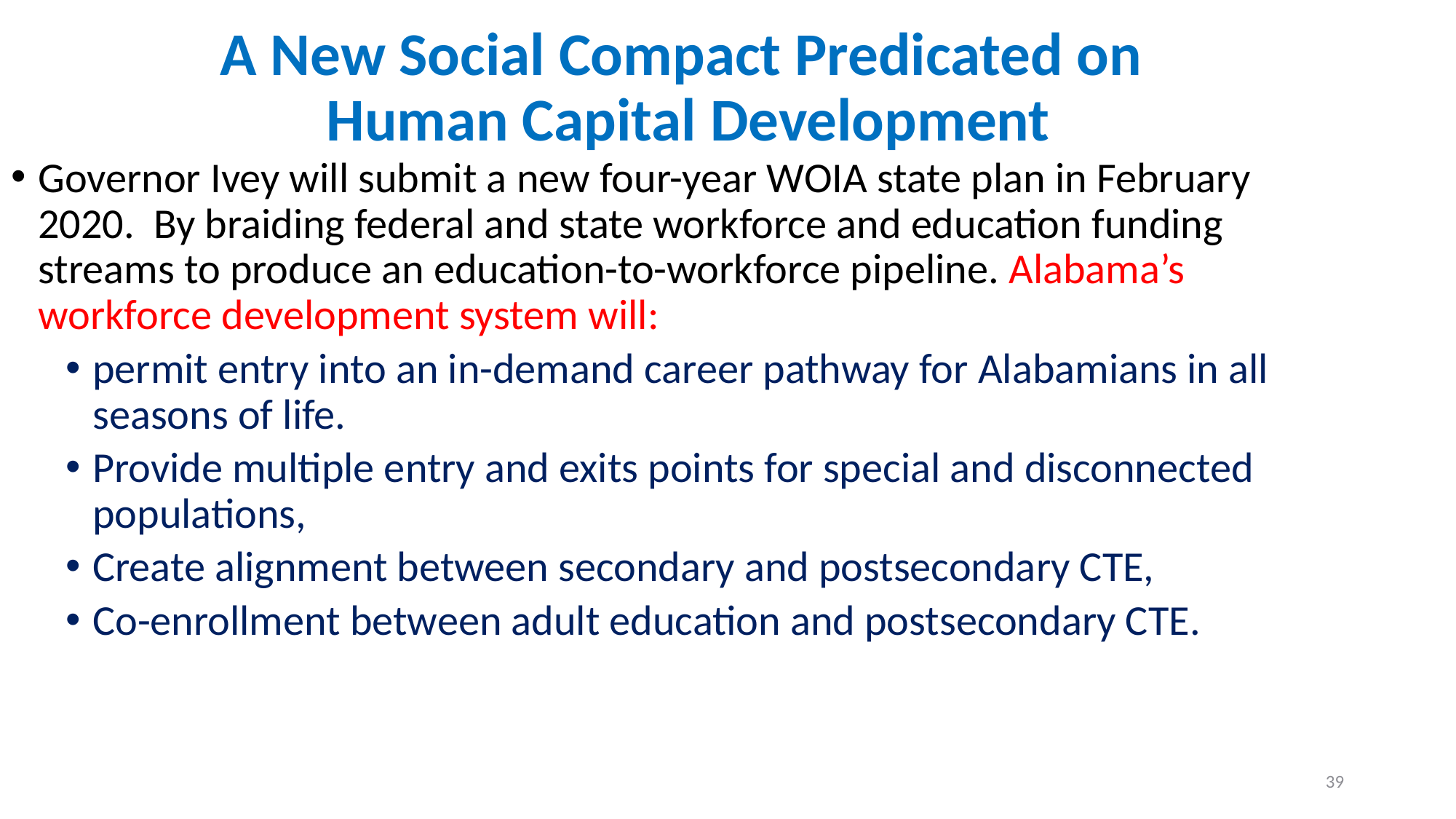

A New Social Compact Predicated on
 Human Capital Development
Governor Ivey will submit a new four-year WOIA state plan in February 2020.  By braiding federal and state workforce and education funding streams to produce an education-to-workforce pipeline. Alabama’s workforce development system will:
permit entry into an in-demand career pathway for Alabamians in all seasons of life.
Provide multiple entry and exits points for special and disconnected populations,
Create alignment between secondary and postsecondary CTE,
Co-enrollment between adult education and postsecondary CTE.

39